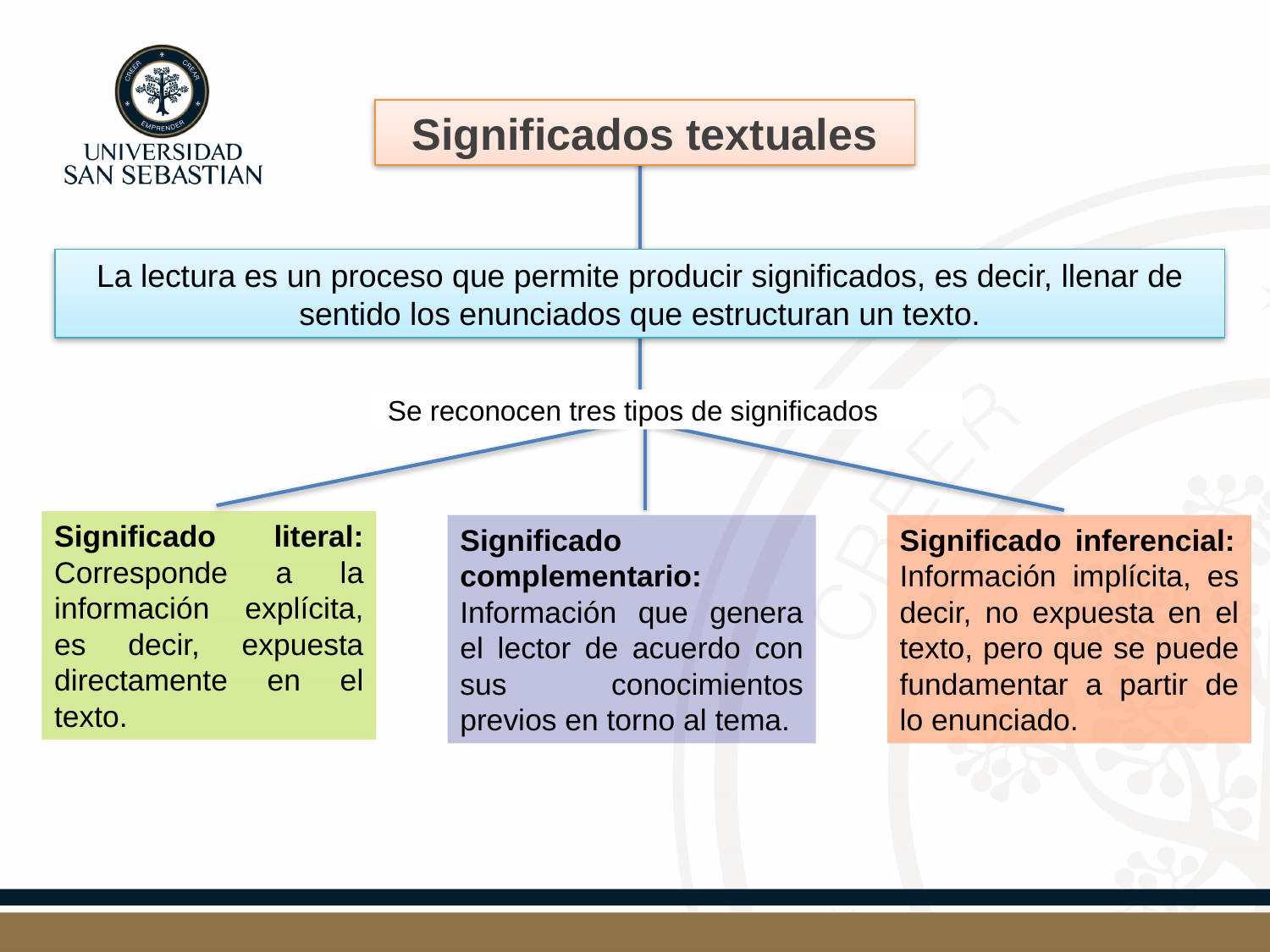

Significados textuales
La lectura es un proceso que permite producir significados, es decir, llenar de sentido los enunciados que estructuran un texto.
Se reconocen tres tipos de significados
Significado literal: Corresponde a la información explícita, es decir, expuesta directamente en el texto.
Significado complementario: Información que genera el lector de acuerdo con sus conocimientos previos en torno al tema.
Significado	inferencial: Información implícita, es decir, no expuesta en el texto, pero que se puede fundamentar a partir de lo enunciado.